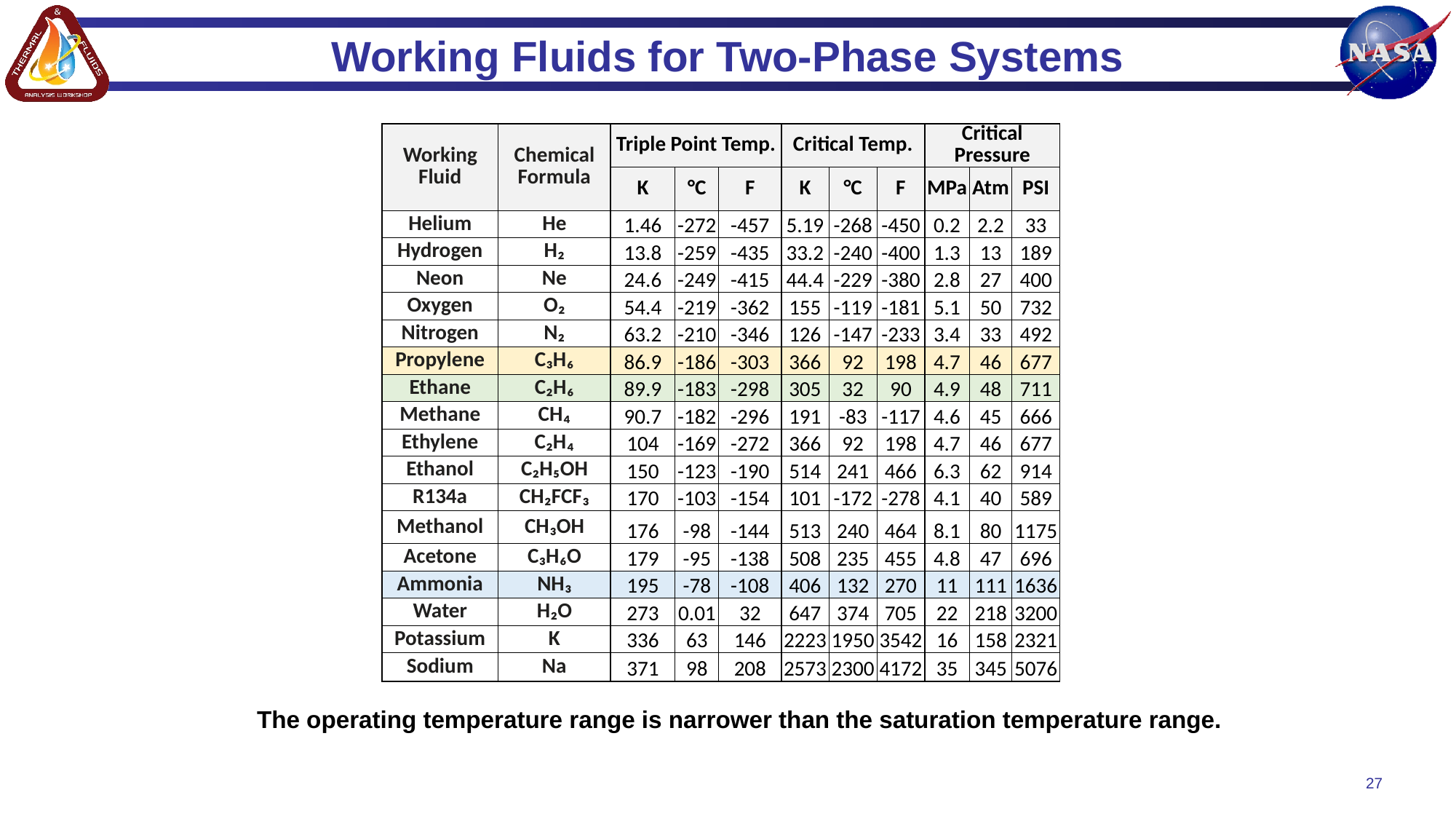

# Working Fluids for Two-Phase Systems
| Working Fluid | Chemical Formula | Triple Point Temp. |  |  | Critical Temp. |  |  | Critical Pressure |  |  |
| --- | --- | --- | --- | --- | --- | --- | --- | --- | --- | --- |
|  |  | K | °C | F | K | °C | F | MPa | Atm | PSI |
| Helium | He | 1.46 | -272 | -457 | 5.19 | -268 | -450 | 0.2 | 2.2 | 33 |
| Hydrogen | H₂ | 13.8 | -259 | -435 | 33.2 | -240 | -400 | 1.3 | 13 | 189 |
| Neon | Ne | 24.6 | -249 | -415 | 44.4 | -229 | -380 | 2.8 | 27 | 400 |
| Oxygen | O₂ | 54.4 | -219 | -362 | 155 | -119 | -181 | 5.1 | 50 | 732 |
| Nitrogen | N₂ | 63.2 | -210 | -346 | 126 | -147 | -233 | 3.4 | 33 | 492 |
| Propylene | C₃H₆ | 86.9 | -186 | -303 | 366 | 92 | 198 | 4.7 | 46 | 677 |
| Ethane | C₂H₆ | 89.9 | -183 | -298 | 305 | 32 | 90 | 4.9 | 48 | 711 |
| Methane | CH₄ | 90.7 | -182 | -296 | 191 | -83 | -117 | 4.6 | 45 | 666 |
| Ethylene | C₂H₄ | 104 | -169 | -272 | 366 | 92 | 198 | 4.7 | 46 | 677 |
| Ethanol | C₂H₅OH | 150 | -123 | -190 | 514 | 241 | 466 | 6.3 | 62 | 914 |
| R134a | CH₂FCF₃ | 170 | -103 | -154 | 101 | -172 | -278 | 4.1 | 40 | 589 |
| Methanol | CH₃OH | 176 | -98 | -144 | 513 | 240 | 464 | 8.1 | 80 | 1175 |
| Acetone | C₃H₆O | 179 | -95 | -138 | 508 | 235 | 455 | 4.8 | 47 | 696 |
| Ammonia | NH₃ | 195 | -78 | -108 | 406 | 132 | 270 | 11 | 111 | 1636 |
| Water | H₂O | 273 | 0.01 | 32 | 647 | 374 | 705 | 22 | 218 | 3200 |
| Potassium | K | 336 | 63 | 146 | 2223 | 1950 | 3542 | 16 | 158 | 2321 |
| Sodium | Na | 371 | 98 | 208 | 2573 | 2300 | 4172 | 35 | 345 | 5076 |
The operating temperature range is narrower than the saturation temperature range.
27